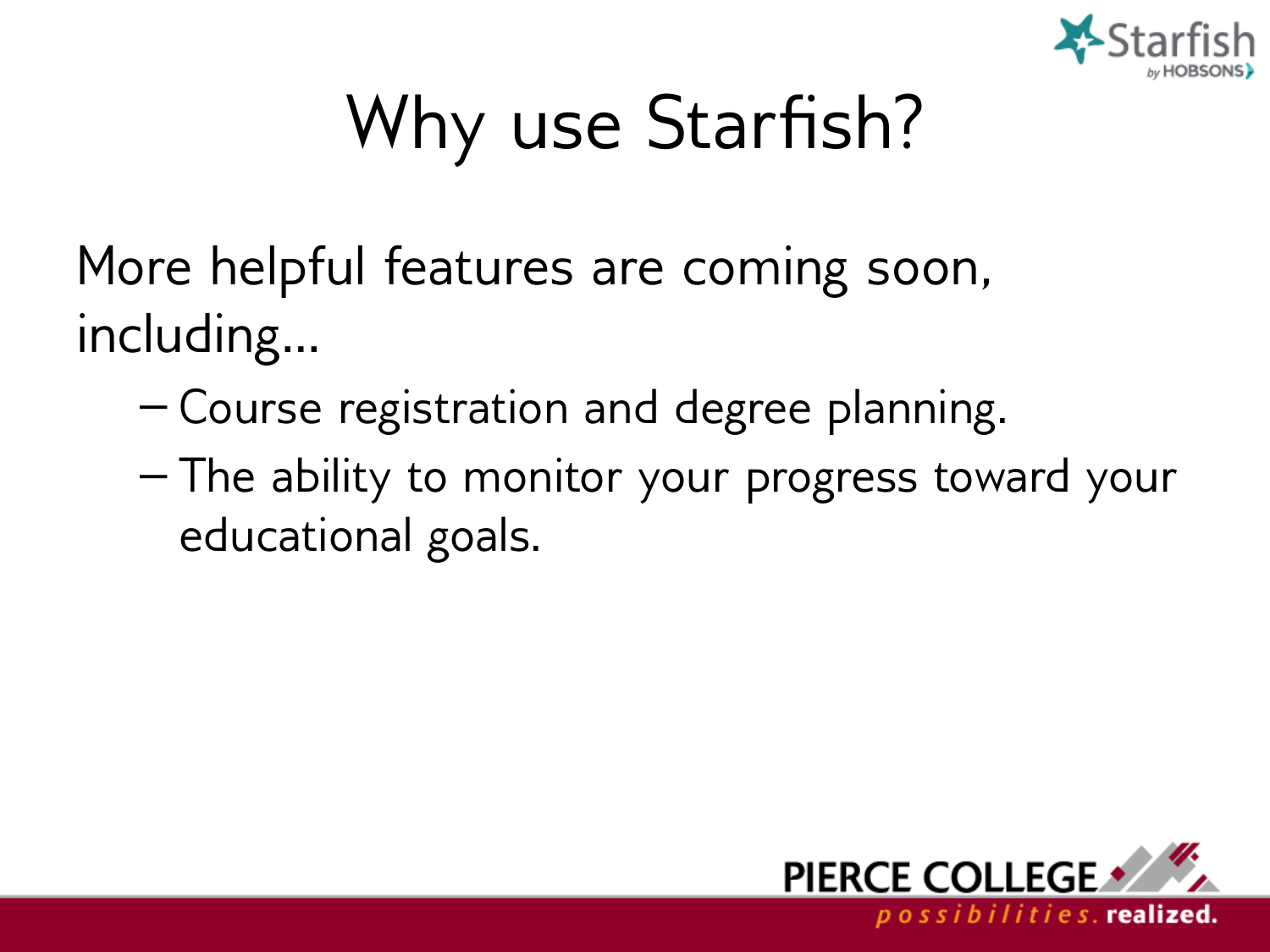

# Why use Starfish?
More helpful features are coming soon, including…
Course registration and degree planning.
The ability to monitor your progress toward your educational goals.